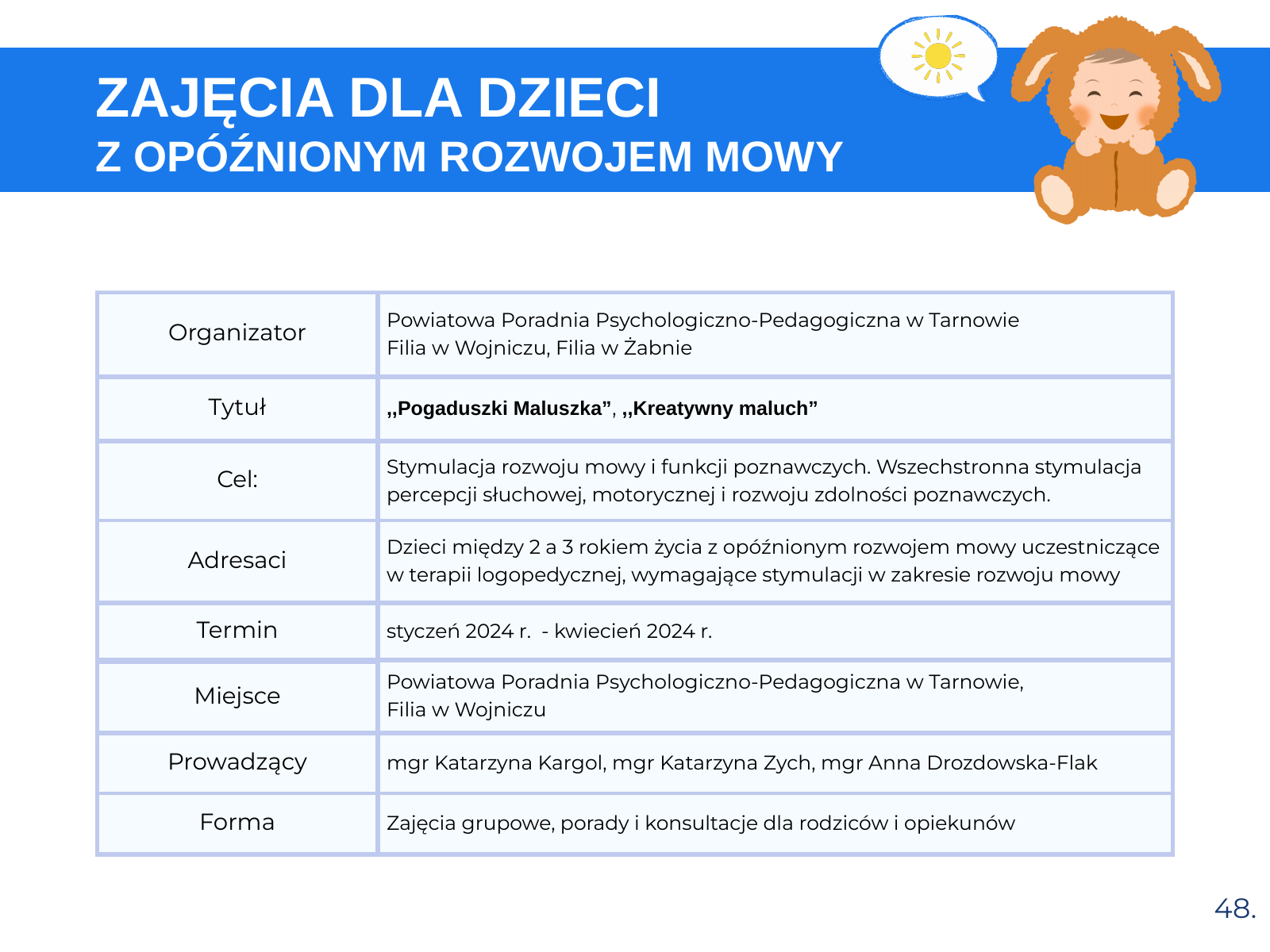

ZAJĘCIA DLA DZIECI
Z OPÓŹNIONYM ROZWOJEM MOWY

Organizator

Powiatowa Poradnia Psychologiczno-Pedagogiczna w Tarnowie
Filia w Wojniczu, Filia w Żabnie

Tytuł

,,Pogaduszki Maluszka”, ,,Kreatywny maluch”

Cel:

Stymulacja rozwoju mowy i funkcji poznawczych. Wszechstronna stymulacja percepcji słuchowej, motorycznej i rozwoju zdolności poznawczych.

Adresaci

Dzieci między 2 a 3 rokiem życia z opóźnionym rozwojem mowy uczestniczące w terapii logopedycznej, wymagające stymulacji w zakresie rozwoju mowy

Termin

styczeń 2024 r.  - kwiecień 2024 r.

Powiatowa Poradnia Psychologiczno-Pedagogiczna w Tarnowie,
Filia w Wojniczu

Miejsce

Prowadzący

mgr Katarzyna Kargol, mgr Katarzyna Zych, mgr Anna Drozdowska-Flak

Forma

Zajęcia grupowe, porady i konsultacje dla rodziców i opiekunów
48.